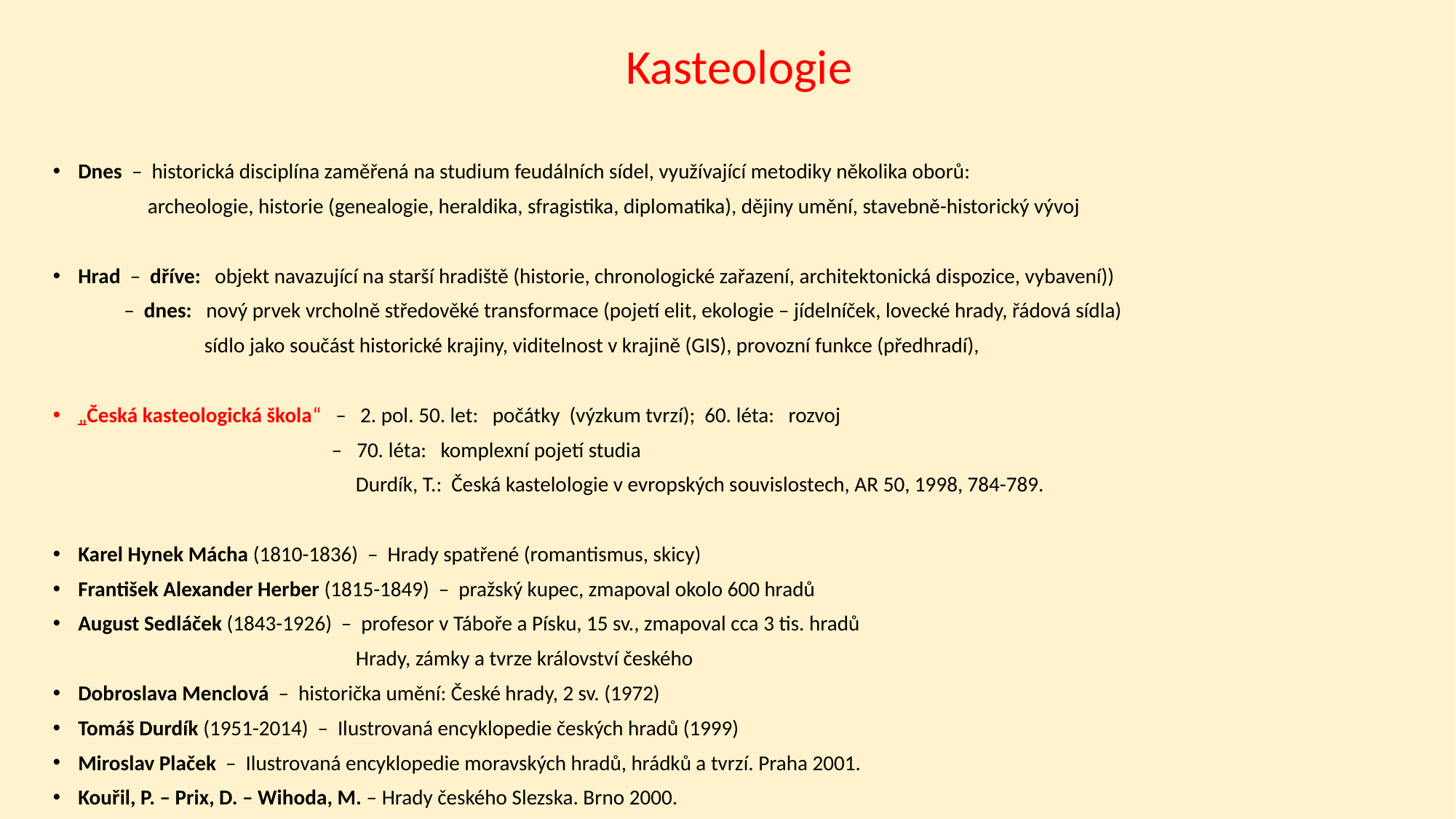

# Kasteologie

Dnes  –  historická disciplína zaměřená na studium feudálních sídel, využívající metodiky několika oborů:
                    archeologie, historie (genealogie, heraldika, sfragistika, diplomatika), dějiny umění, stavebně-historický vývoj

Hrad  –  dříve:   objekt navazující na starší hradiště (historie, chronologické zařazení, architektonická dispozice, vybavení))
               –  dnes:   nový prvek vrcholně středověké transformace (pojetí elit, ekologie – jídelníček, lovecké hrady, řádová sídla)
                                sídlo jako součást historické krajiny, viditelnost v krajině (GIS), provozní funkce (předhradí),

„Česká kasteologická škola“   –   2. pol. 50. let:   počátky  (výzkum tvrzí);  60. léta:   rozvoj
                                                           –   70. léta:   komplexní pojetí studia
                                                                Durdík, T.:  Česká kastelologie v evropských souvislostech, AR 50, 1998, 784-789.

Karel Hynek Mácha (1810-1836)  –  Hrady spatřené (romantismus, skicy)
František Alexander Herber (1815-1849)  –  pražský kupec, zmapoval okolo 600 hradů
August Sedláček (1843-1926)  –  profesor v Táboře a Písku, 15 sv., zmapoval cca 3 tis. hradů
                                                                Hrady, zámky a tvrze království českého
Dobroslava Menclová  –  historička umění: České hrady, 2 sv. (1972)
Tomáš Durdík (1951-2014)  –  Ilustrovaná encyklopedie českých hradů (1999)
Miroslav Plaček  –  Ilustrovaná encyklopedie moravských hradů, hrádků a tvrzí. Praha 2001.
Kouřil, P. – Prix, D. – Wihoda, M. – Hrady českého Slezska. Brno 2000.